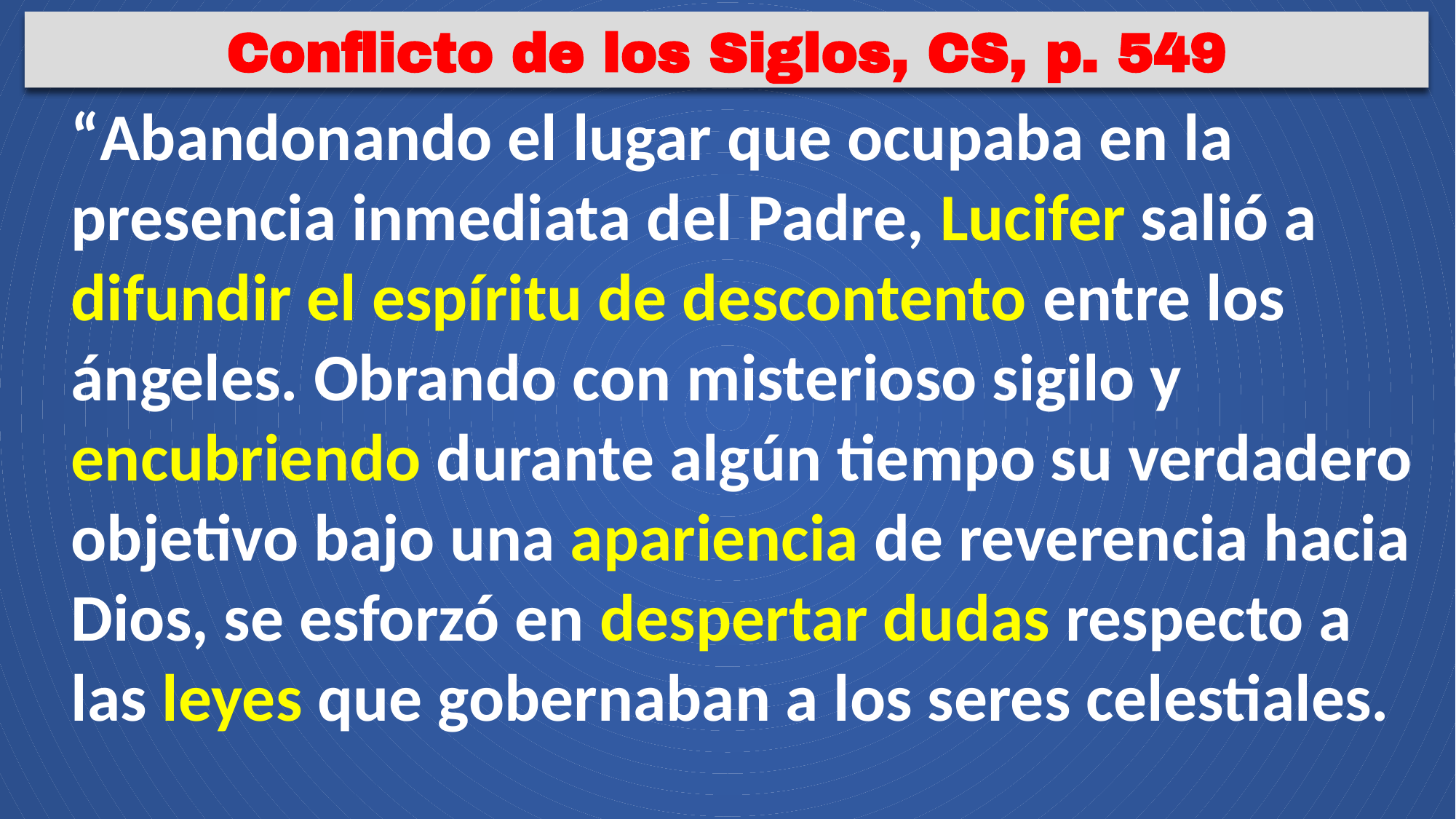

Conflicto de los Siglos, CS, p. 549
“Abandonando el lugar que ocupaba en la presencia inmediata del Padre, Lucifer salió a difundir el espíritu de descontento entre los ángeles. Obrando con misterioso sigilo y encubriendo durante algún tiempo su verdadero objetivo bajo una apariencia de reverencia hacia Dios, se esforzó en despertar dudas respecto a las leyes que gobernaban a los seres celestiales.